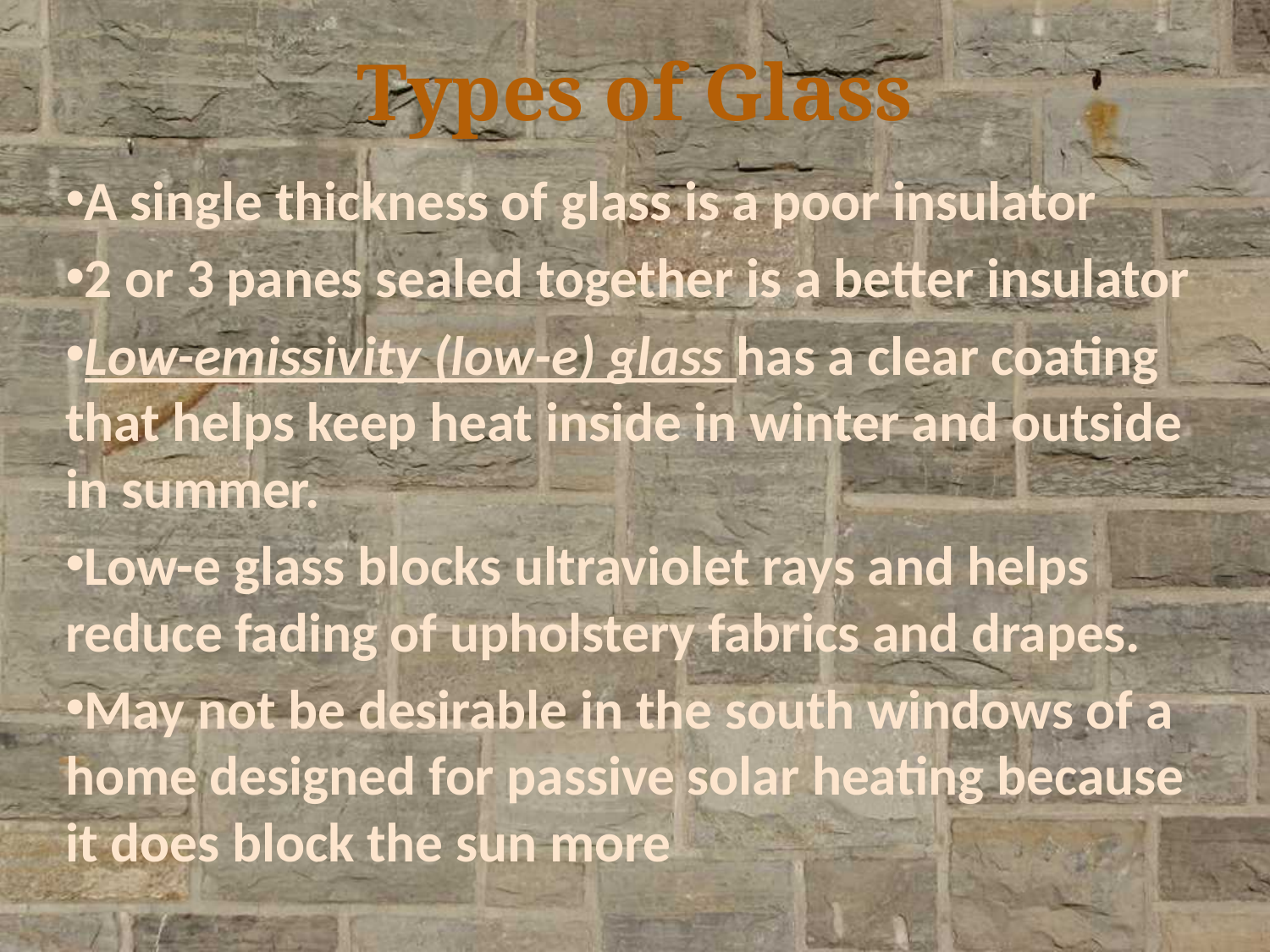

# Types of Glass
A single thickness of glass is a poor insulator
2 or 3 panes sealed together is a better insulator
Low-emissivity (low-e) glass has a clear coating that helps keep heat inside in winter and outside in summer.
Low-e glass blocks ultraviolet rays and helps reduce fading of upholstery fabrics and drapes.
May not be desirable in the south windows of a home designed for passive solar heating because it does block the sun more